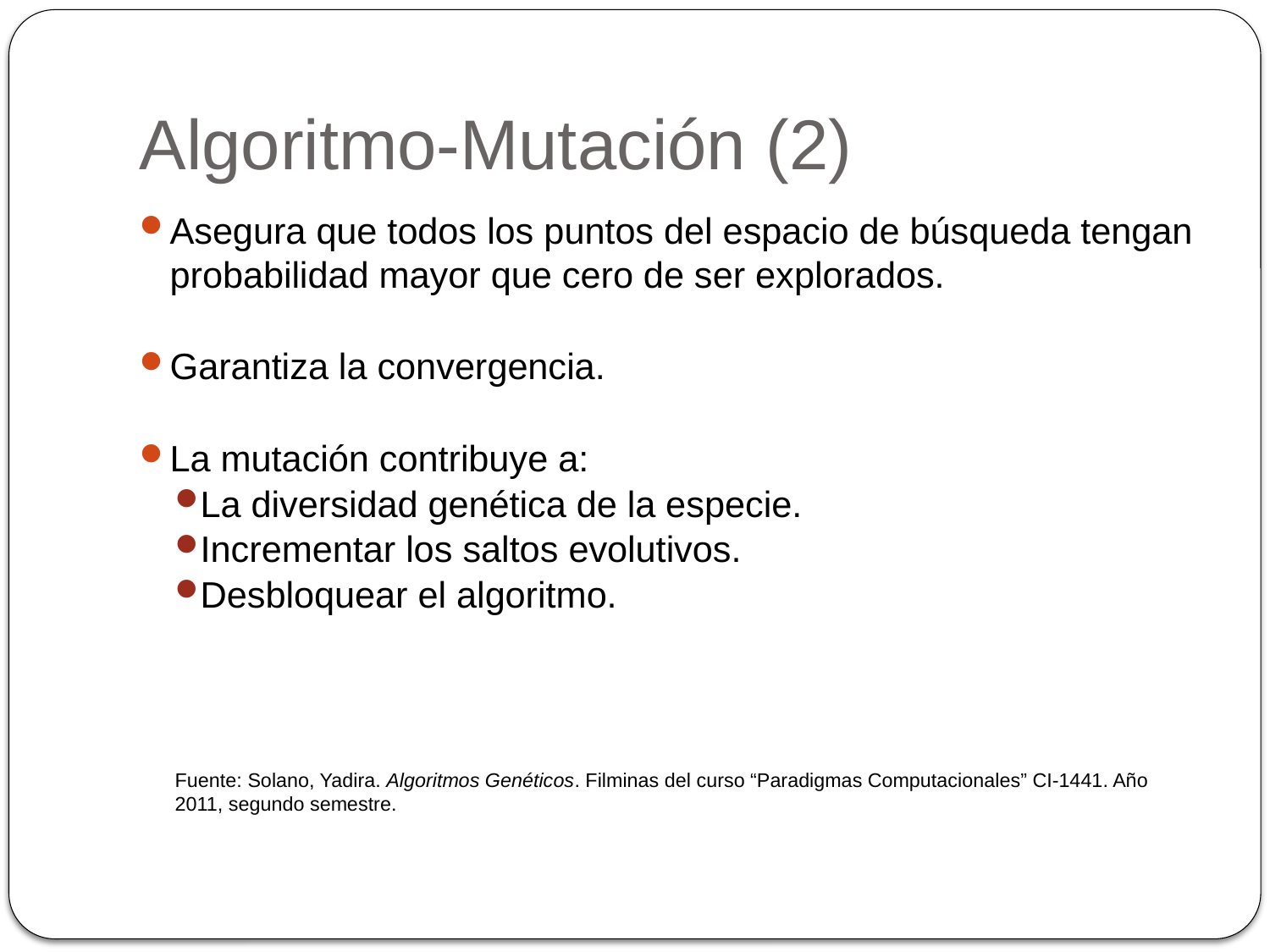

# Algoritmo-Mutación (2)
Asegura que todos los puntos del espacio de búsqueda tengan probabilidad mayor que cero de ser explorados.

Garantiza la convergencia.

La mutación contribuye a:
La diversidad genética de la especie.
Incrementar los saltos evolutivos.
Desbloquear el algoritmo.

Fuente: Solano, Yadira. Algoritmos Genéticos. Filminas del curso “Paradigmas Computacionales” CI-1441. Año 2011, segundo semestre.